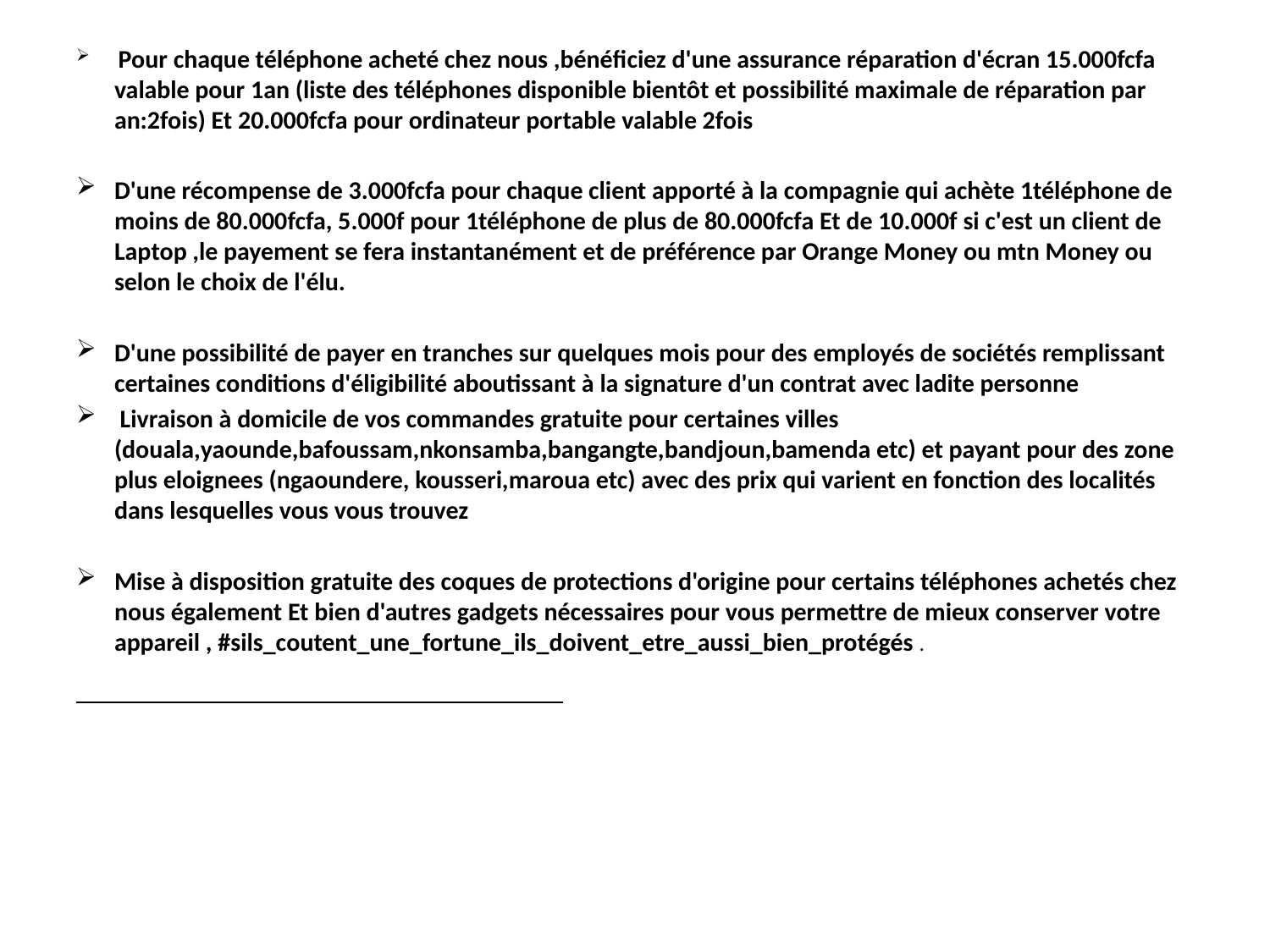

Pour chaque téléphone acheté chez nous ,bénéficiez d'une assurance réparation d'écran 15.000fcfa valable pour 1an (liste des téléphones disponible bientôt et possibilité maximale de réparation par an:2fois) Et 20.000fcfa pour ordinateur portable valable 2fois

D'une récompense de 3.000fcfa pour chaque client apporté à la compagnie qui achète 1téléphone de moins de 80.000fcfa, 5.000f pour 1téléphone de plus de 80.000fcfa Et de 10.000f si c'est un client de Laptop ,le payement se fera instantanément et de préférence par Orange Money ou mtn Money ou selon le choix de l'élu.

D'une possibilité de payer en tranches sur quelques mois pour des employés de sociétés remplissant certaines conditions d'éligibilité aboutissant à la signature d'un contrat avec ladite personne
 Livraison à domicile de vos commandes gratuite pour certaines villes (douala,yaounde,bafoussam,nkonsamba,bangangte,bandjoun,bamenda etc) et payant pour des zone plus eloignees (ngaoundere, kousseri,maroua etc) avec des prix qui varient en fonction des localités dans lesquelles vous vous trouvez

Mise à disposition gratuite des coques de protections d'origine pour certains téléphones achetés chez nous également Et bien d'autres gadgets nécessaires pour vous permettre de mieux conserver votre appareil , #sils_coutent_une_fortune_ils_doivent_etre_aussi_bien_protégés .